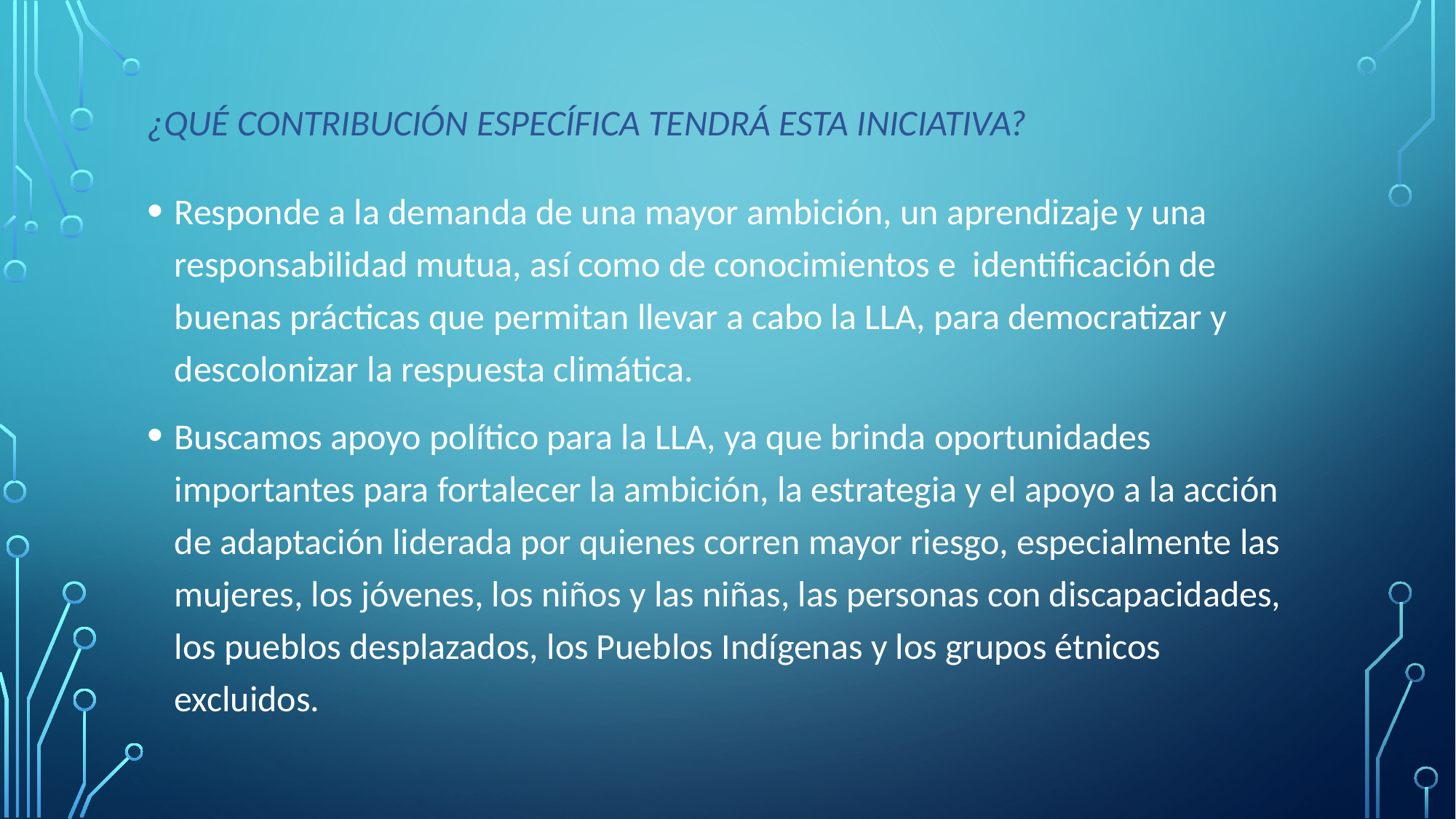

# ¿Qué contribución específica tendrá esta iniciativa?
Responde a la demanda de una mayor ambición, un aprendizaje y una responsabilidad mutua, así como de conocimientos e  identificación de  buenas prácticas que permitan llevar a cabo la LLA, para democratizar y descolonizar la respuesta climática.
Buscamos apoyo político para la LLA, ya que brinda oportunidades importantes para fortalecer la ambición, la estrategia y el apoyo a la acción de adaptación liderada por quienes corren mayor riesgo, especialmente las mujeres, los jóvenes, los niños y las niñas, las personas con discapacidades, los pueblos desplazados, los Pueblos Indígenas y los grupos étnicos excluidos.